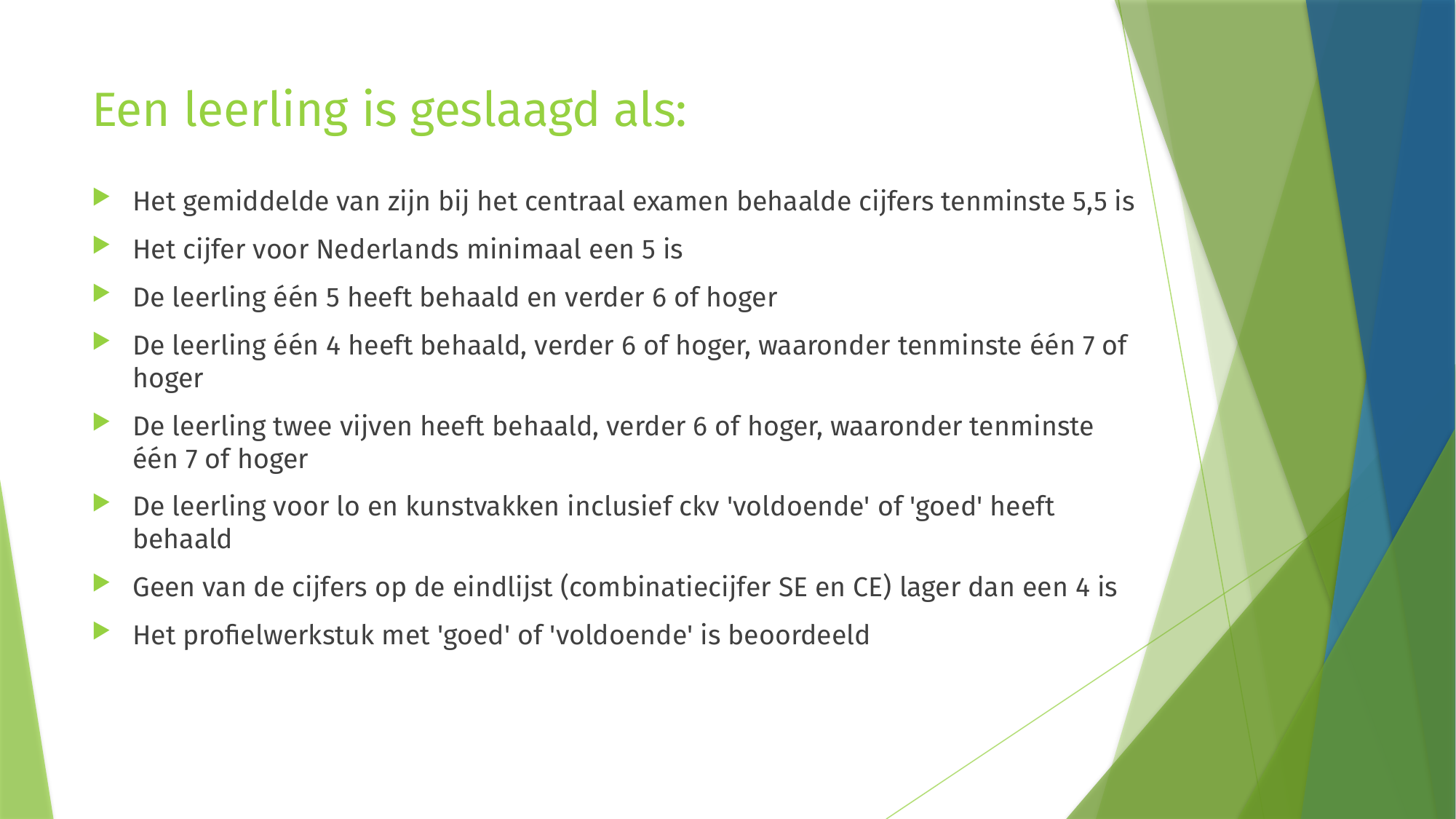

# Een leerling is geslaagd als:
Het gemiddelde van zijn bij het centraal examen behaalde cijfers tenminste 5,5 is
Het cijfer voor Nederlands minimaal een 5 is
De leerling één 5 heeft behaald en verder 6 of hoger
De leerling één 4 heeft behaald, verder 6 of hoger, waaronder tenminste één 7 of hoger
De leerling twee vijven heeft behaald, verder 6 of hoger, waaronder tenminste één 7 of hoger
De leerling voor lo en kunstvakken inclusief ckv 'voldoende' of 'goed' heeft behaald
Geen van de cijfers op de eindlijst (combinatiecijfer SE en CE) lager dan een 4 is
Het profielwerkstuk met 'goed' of 'voldoende' is beoordeeld